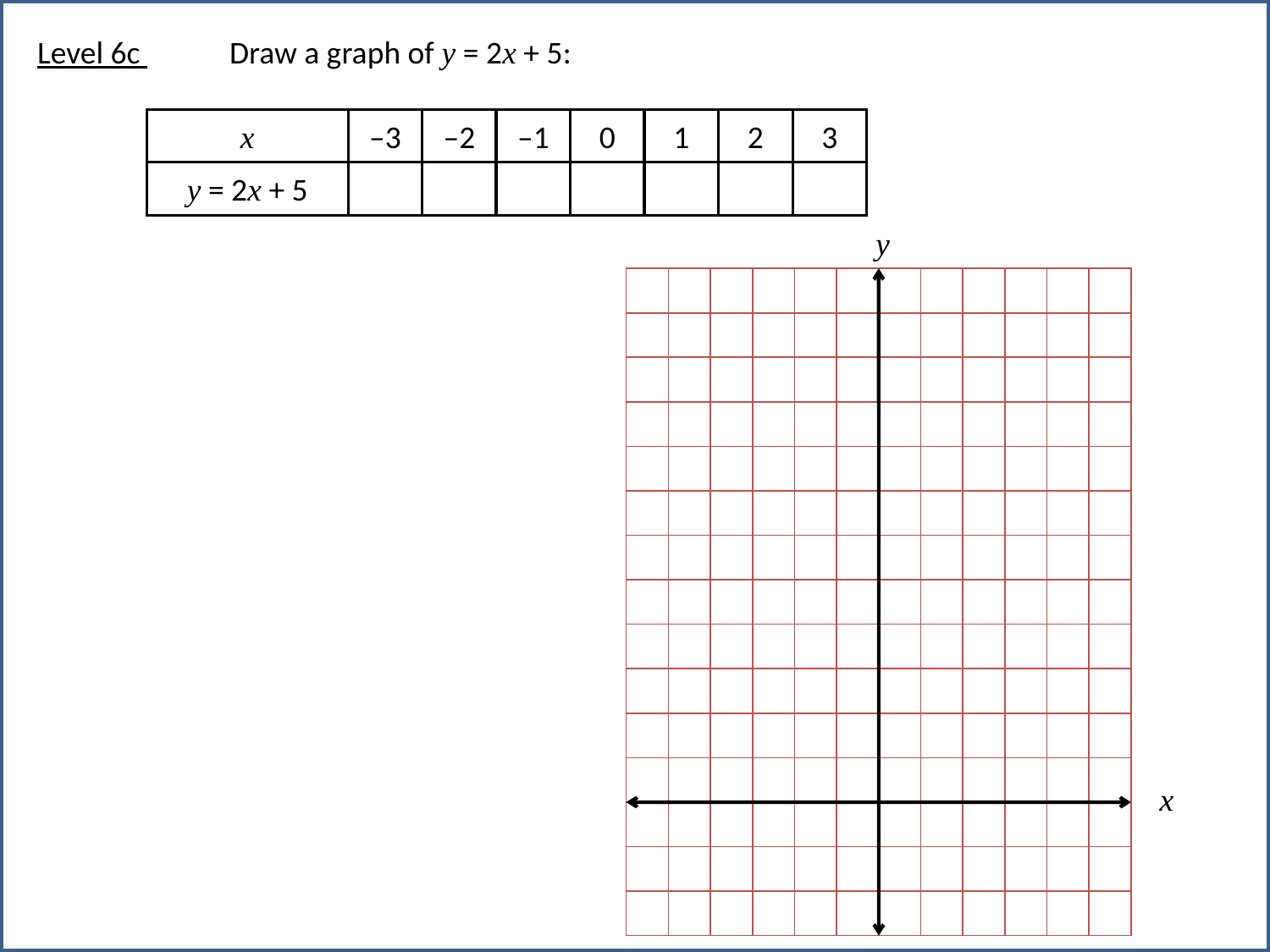

Level 6c
Draw a graph of y = 2x + 5:
x
–3
–2
–1
0
1
2
3
y = 2x + 5

y

x